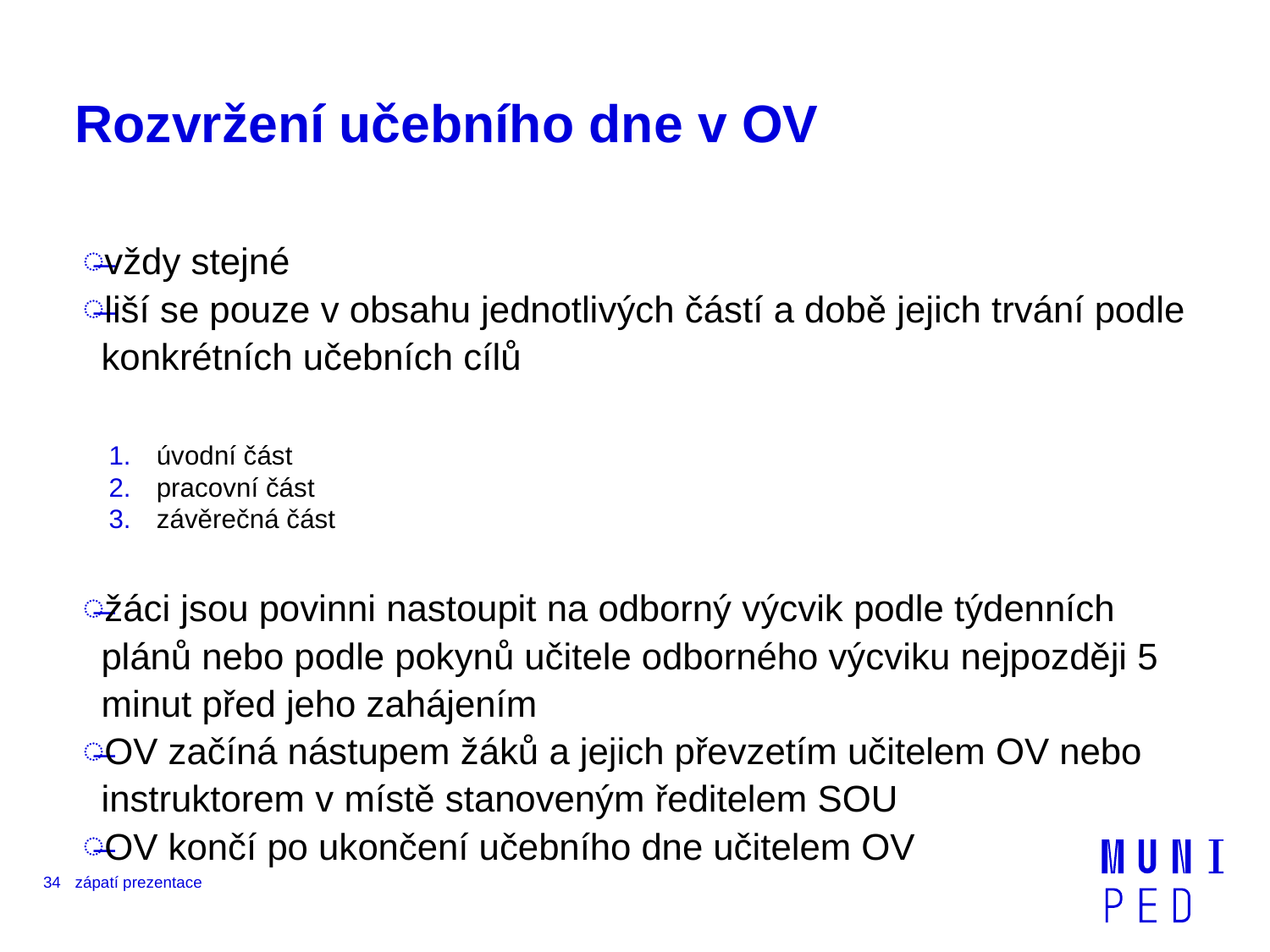

# Rozvržení učebního dne v OV
vždy stejné
liší se pouze v obsahu jednotlivých částí a době jejich trvání podle konkrétních učebních cílů

úvodní část
pracovní část
závěrečná část

žáci jsou povinni nastoupit na odborný výcvik podle týdenních plánů nebo podle pokynů učitele odborného výcviku nejpozději 5 minut před jeho zahájením
OV začíná nástupem žáků a jejich převzetím učitelem OV nebo instruktorem v místě stanoveným ředitelem SOU
OV končí po ukončení učebního dne učitelem OV

34
zápatí prezentace